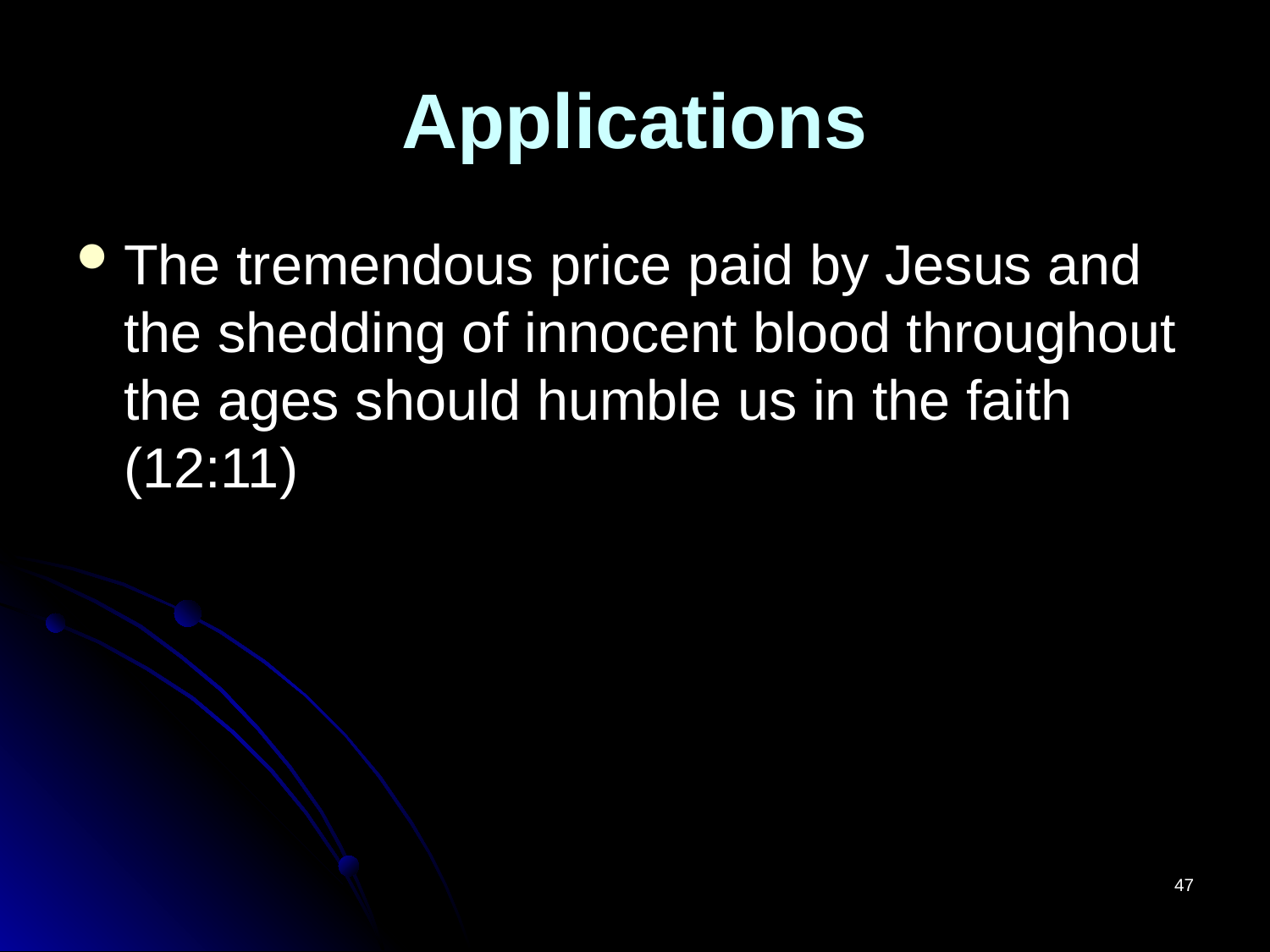

# Applications
The tremendous price paid by Jesus and the shedding of innocent blood throughout the ages should humble us in the faith (12:11)
47